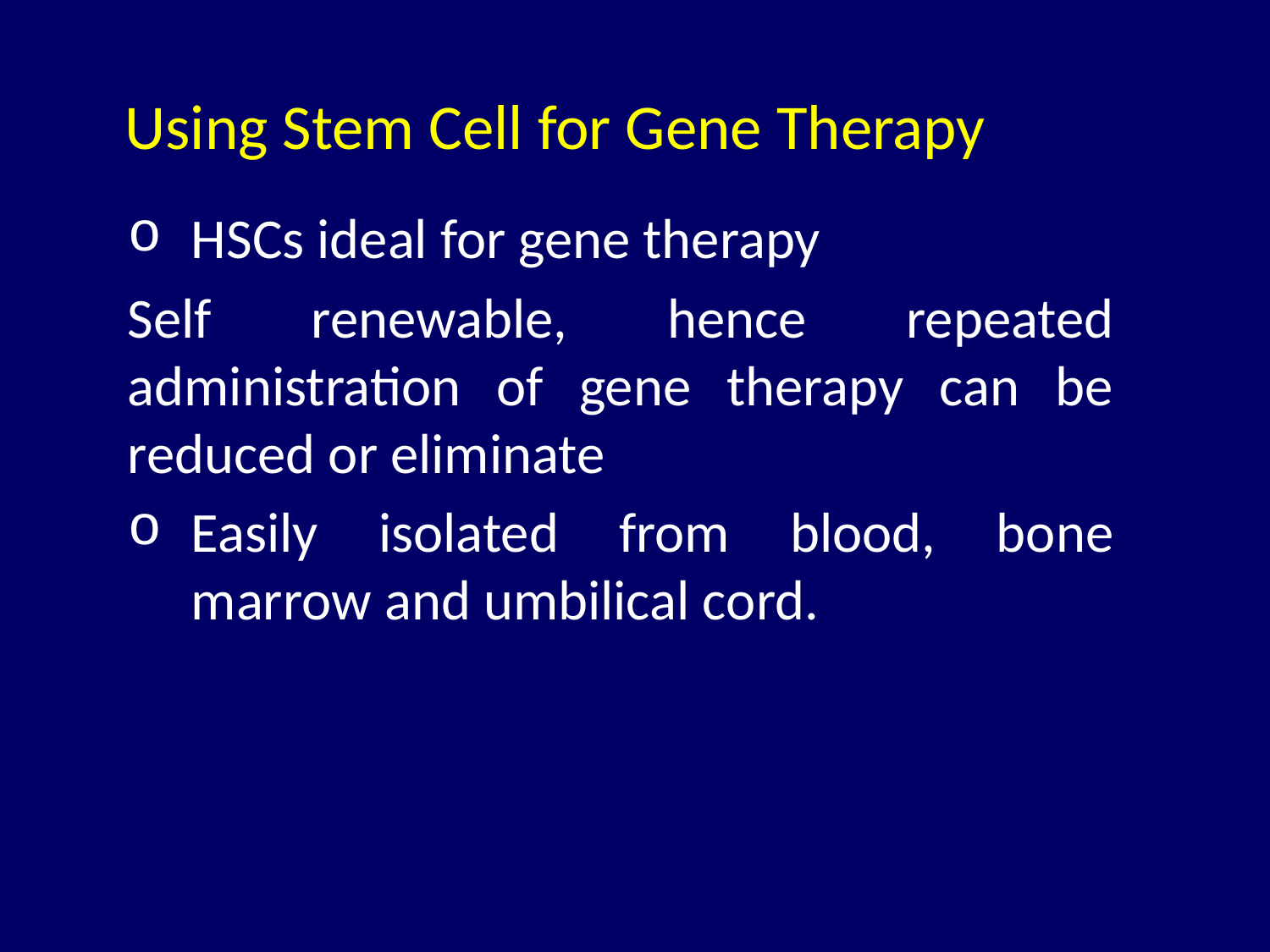

# Using Stem Cell for Gene Therapy
HSCs ideal for gene therapy
Self renewable, hence repeated administration of gene therapy can be reduced or eliminate
Easily isolated from blood, bone marrow and umbilical cord.